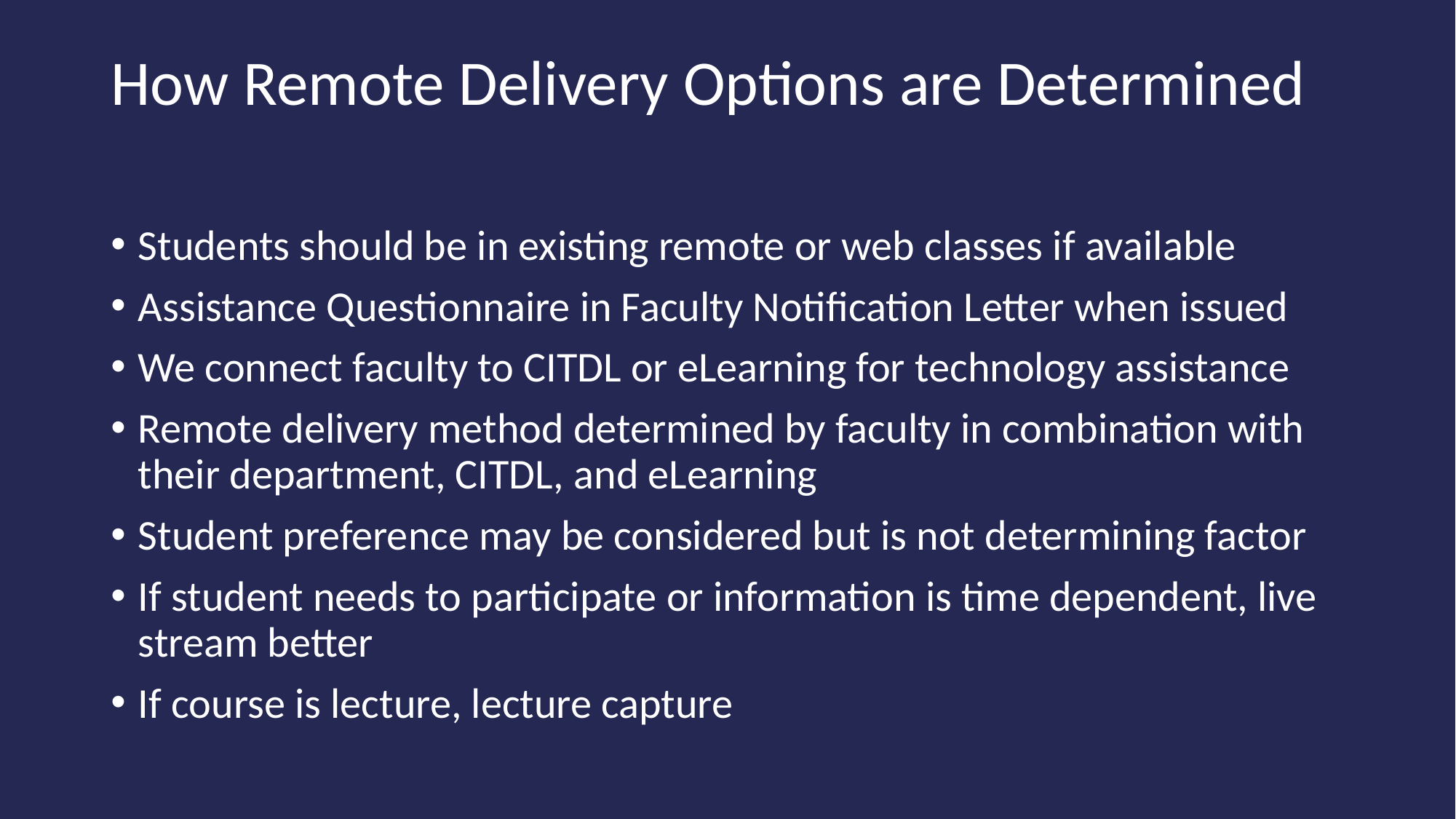

# How Remote Delivery Options are Determined
Students should be in existing remote or web classes if available
Assistance Questionnaire in Faculty Notification Letter when issued
We connect faculty to CITDL or eLearning for technology assistance
Remote delivery method determined by faculty in combination with their department, CITDL, and eLearning
Student preference may be considered but is not determining factor
If student needs to participate or information is time dependent, live stream better
If course is lecture, lecture capture